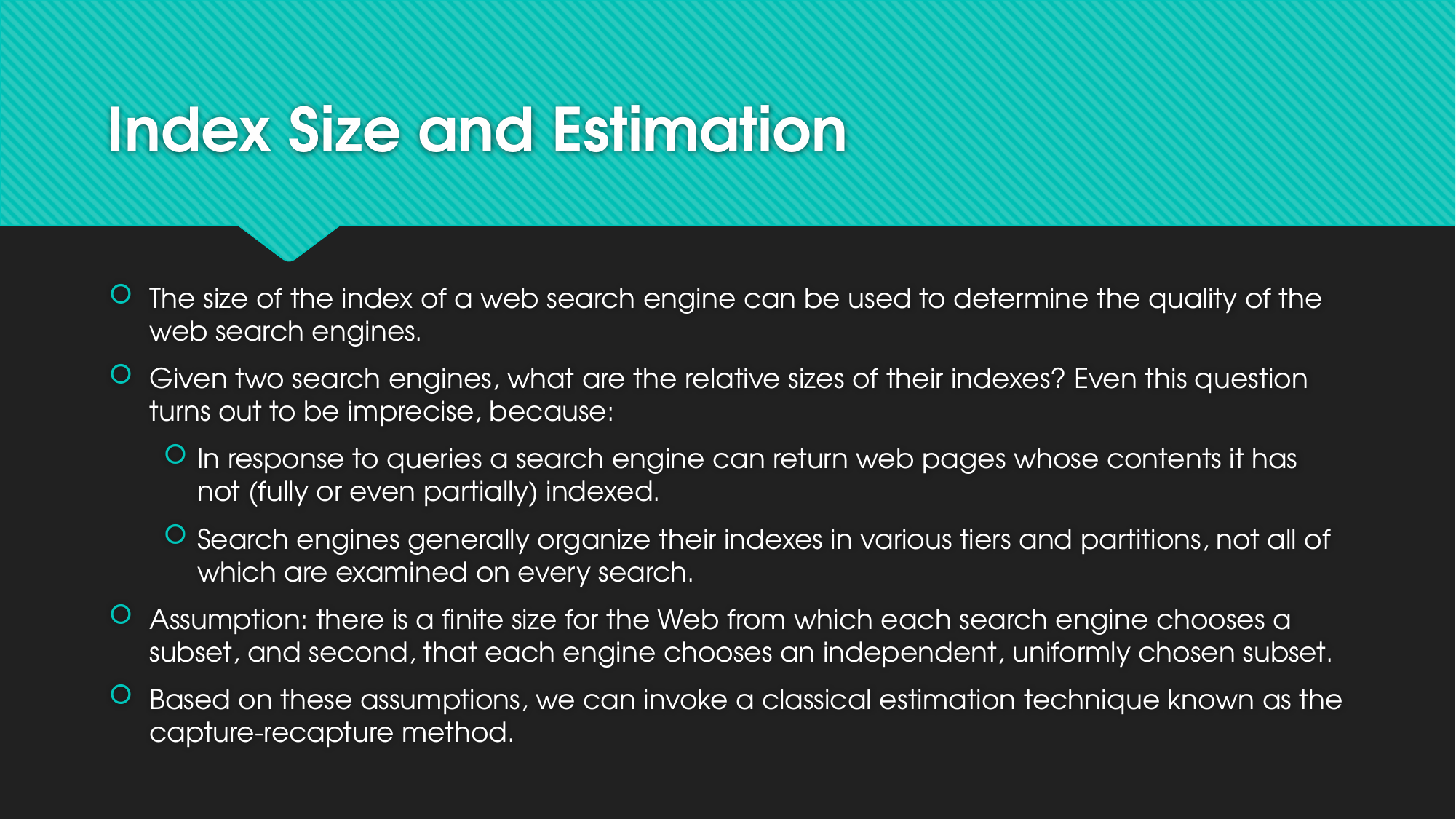

# Index Size and Estimation
The size of the index of a web search engine can be used to determine the quality of the web search engines.
Given two search engines, what are the relative sizes of their indexes? Even this question turns out to be imprecise, because:
In response to queries a search engine can return web pages whose contents it has not (fully or even partially) indexed.
Search engines generally organize their indexes in various tiers and partitions, not all of which are examined on every search.
Assumption: there is a finite size for the Web from which each search engine chooses a subset, and second, that each engine chooses an independent, uniformly chosen subset.
Based on these assumptions, we can invoke a classical estimation technique known as the capture-recapture method.